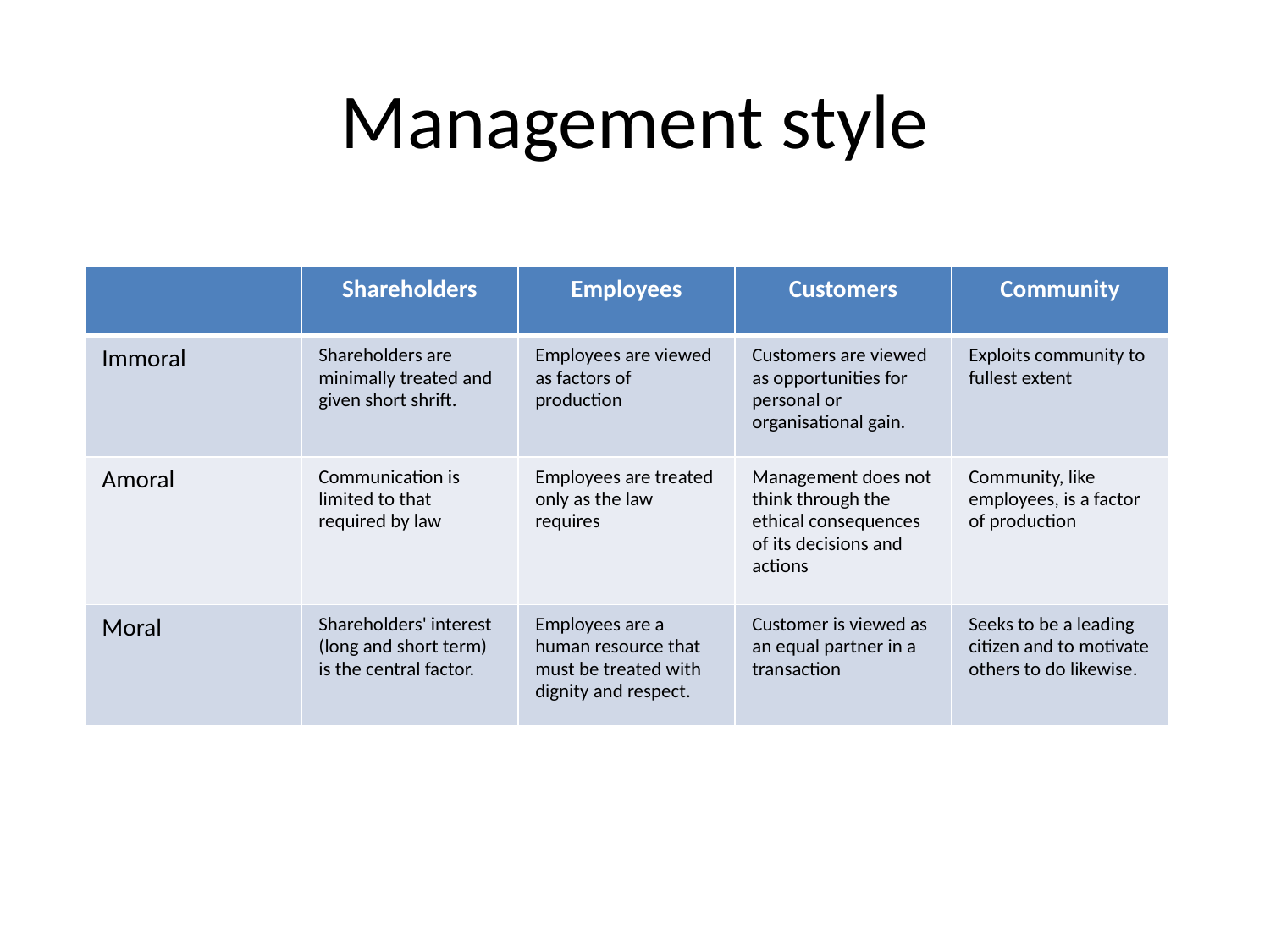

# Management style
|  | Shareholders | Employees | Customers | Community |
| --- | --- | --- | --- | --- |
| Immoral | Shareholders are minimally treated and given short shrift. | Employees are viewed as factors of production | Customers are viewed as opportunities for personal or organisational gain. | Exploits community to fullest extent |
| Amoral | Communication is limited to that required by law | Employees are treated only as the law requires | Management does not think through the ethical consequences of its decisions and actions | Community, like employees, is a factor of production |
| Moral | Shareholders' interest (long and short term) is the central factor. | Employees are a human resource that must be treated with dignity and respect. | Customer is viewed as an equal partner in a transaction | Seeks to be a leading citizen and to motivate others to do likewise. |